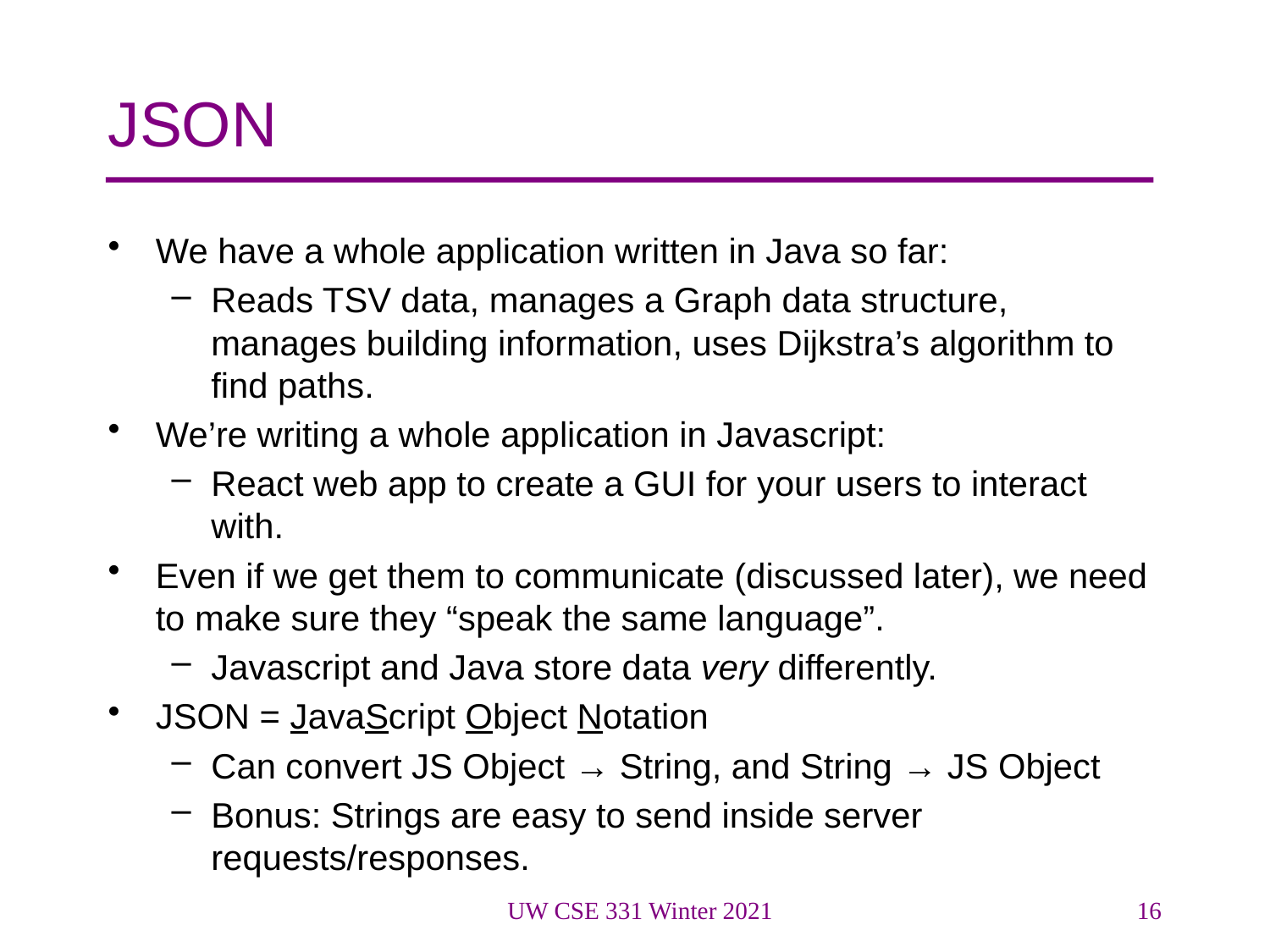

# JSON
We have a whole application written in Java so far:
Reads TSV data, manages a Graph data structure, manages building information, uses Dijkstra’s algorithm to find paths.
We’re writing a whole application in Javascript:
React web app to create a GUI for your users to interact with.
Even if we get them to communicate (discussed later), we need to make sure they “speak the same language”.
Javascript and Java store data very differently.
JSON = JavaScript Object Notation
Can convert JS Object → String, and String → JS Object
Bonus: Strings are easy to send inside server requests/responses.
UW CSE 331 Winter 2021
16